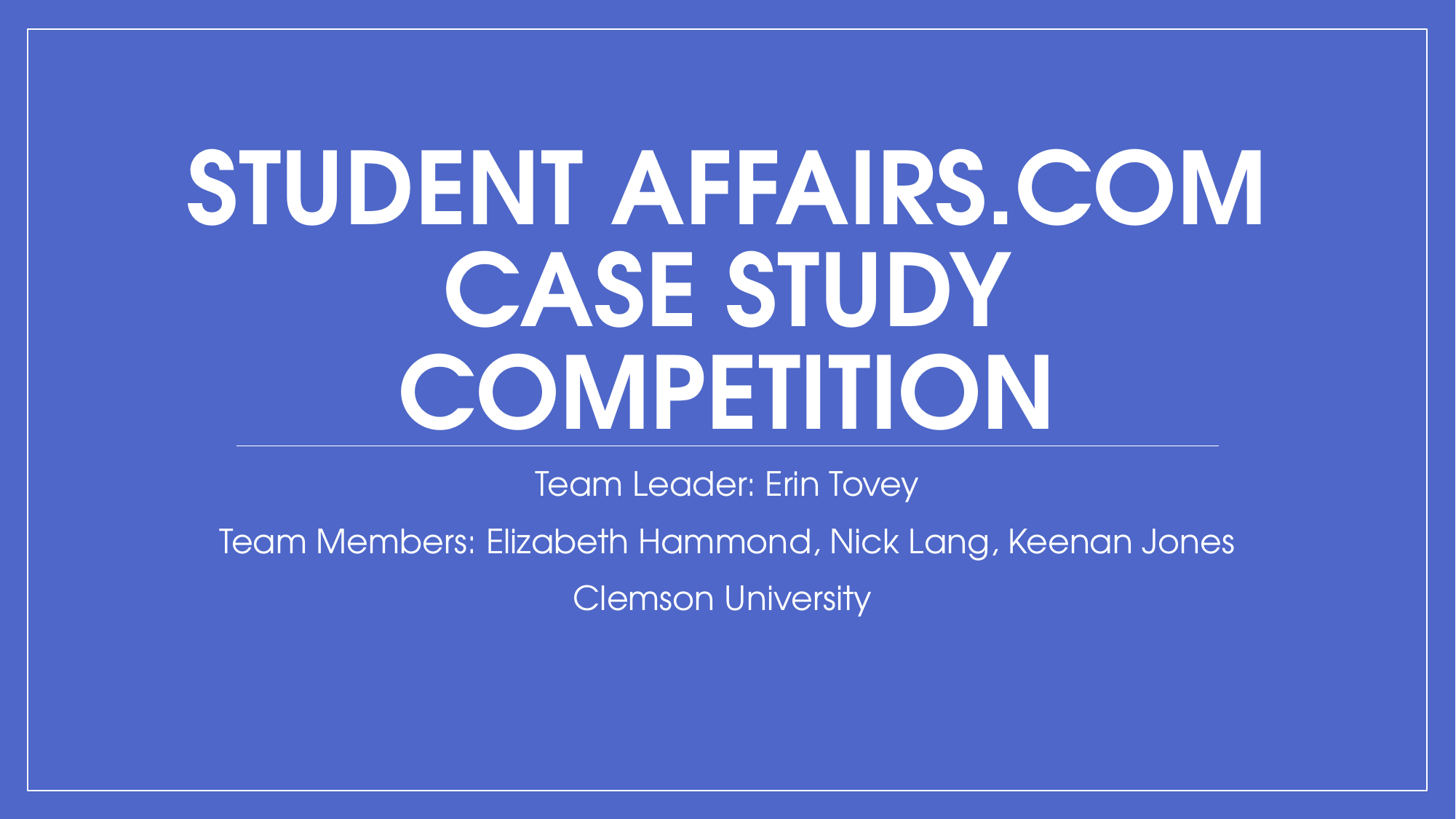

# Student Affairs.com Case Study Competition
Team Leader: Erin Tovey
Team Members: Elizabeth Hammond, Nick Lang, Keenan Jones
Clemson University